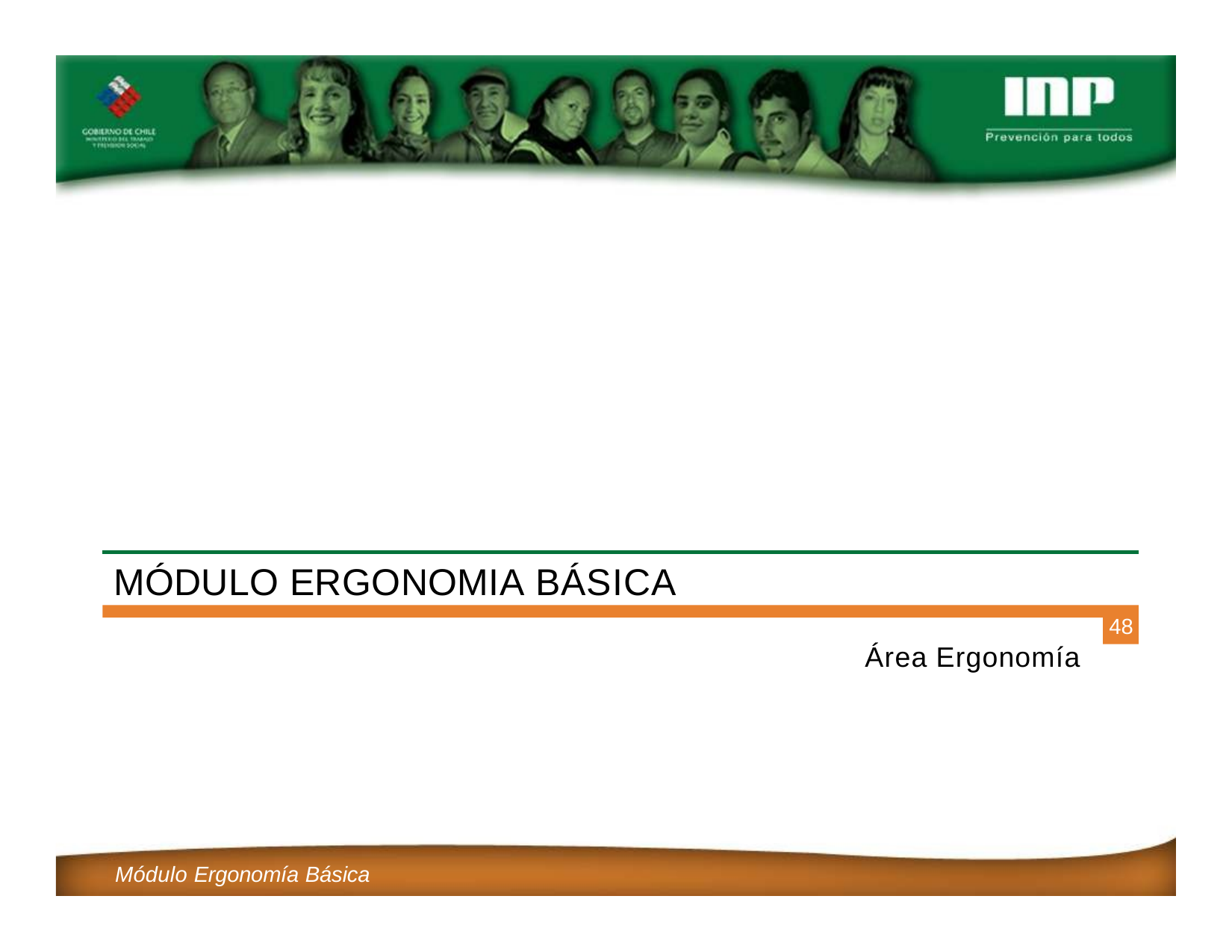

MÓDULO ERGONOMIA BÁSICA

48
Área Ergonomía
Módulo Ergonomía Básica